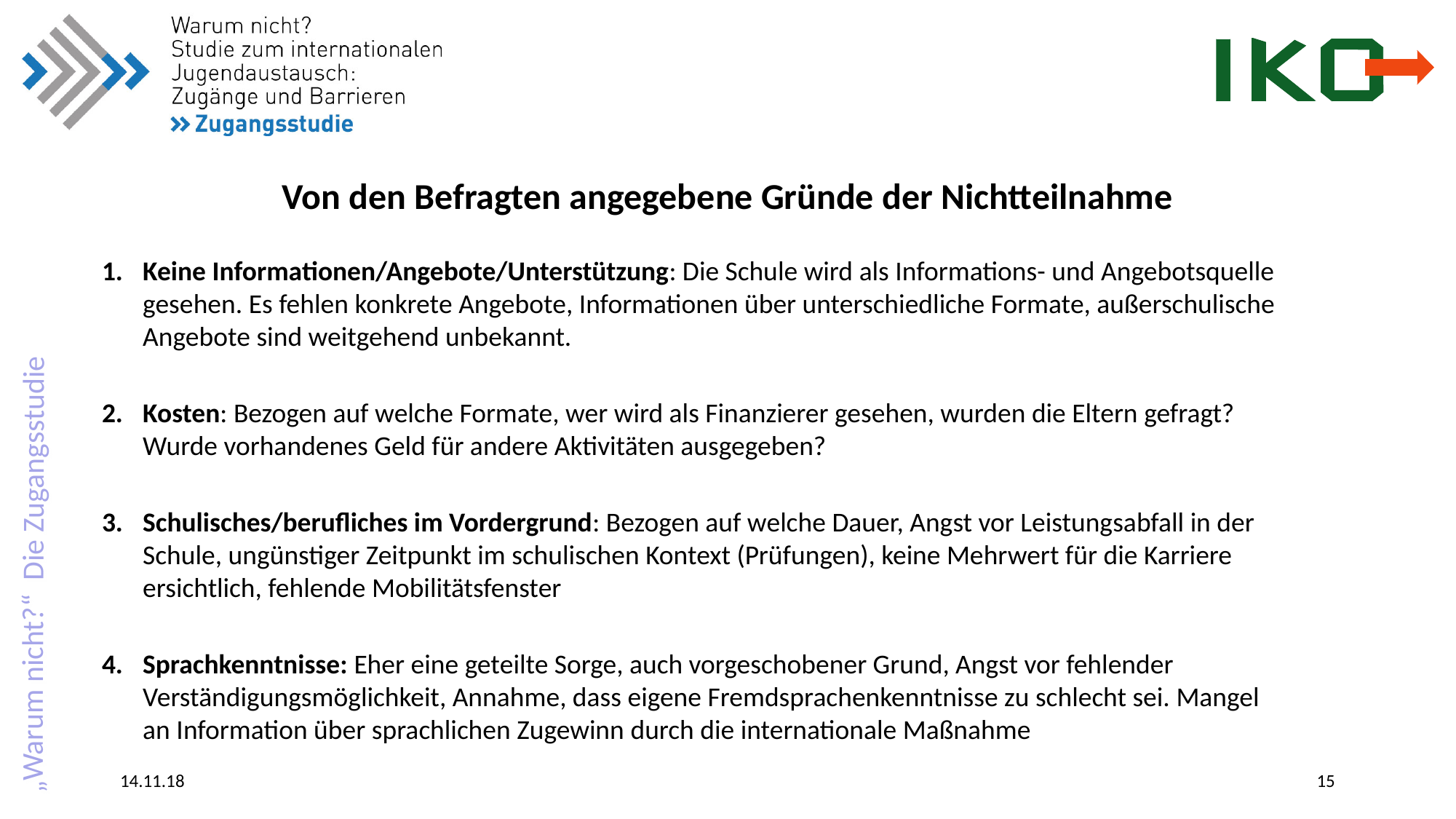

# Von den Befragten angegebene Gründe der Nichtteilnahme
Keine Informationen/Angebote/Unterstützung: Die Schule wird als Informations- und Angebotsquelle gesehen. Es fehlen konkrete Angebote, Informationen über unterschiedliche Formate, außerschulische Angebote sind weitgehend unbekannt.

Kosten: Bezogen auf welche Formate, wer wird als Finanzierer gesehen, wurden die Eltern gefragt? Wurde vorhandenes Geld für andere Aktivitäten ausgegeben?

Schulisches/berufliches im Vordergrund: Bezogen auf welche Dauer, Angst vor Leistungsabfall in der Schule, ungünstiger Zeitpunkt im schulischen Kontext (Prüfungen), keine Mehrwert für die Karriere ersichtlich, fehlende Mobilitätsfenster

Sprachkenntnisse: Eher eine geteilte Sorge, auch vorgeschobener Grund, Angst vor fehlender Verständigungsmöglichkeit, Annahme, dass eigene Fremdsprachenkenntnisse zu schlecht sei. Mangel an Information über sprachlichen Zugewinn durch die internationale Maßnahme

14.11.18
15